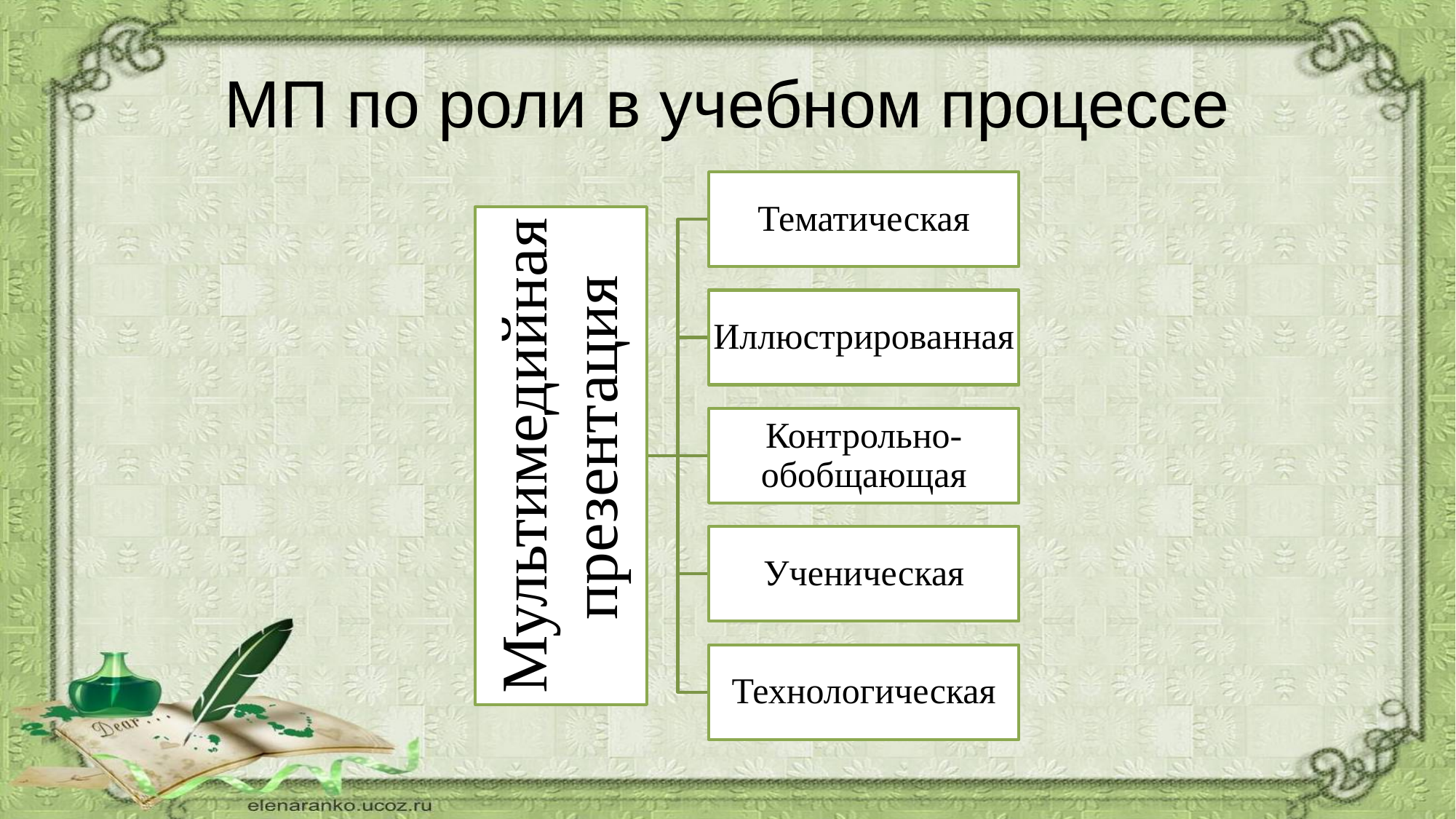

# МП по роли в учебном процессе

Мультимедийная  презентация
Тематическая
Иллюстрированная
Контрольно-обобщающая
Ученическая
Технологическая